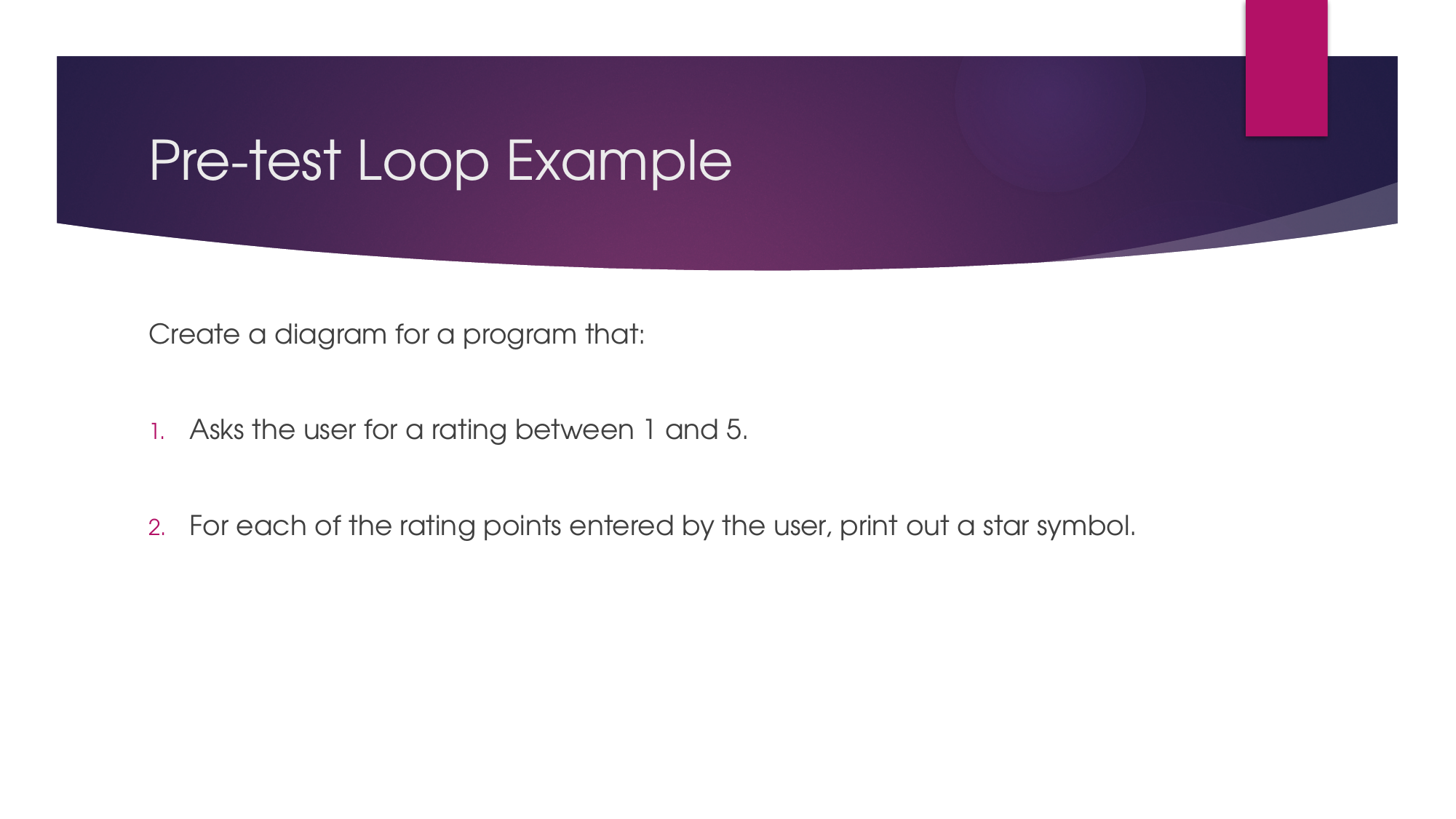

# Pre-test Loop Example
Create a diagram for a program that:

Asks the user for a rating between 1 and 5.

For each of the rating points entered by the user, print out a star symbol.